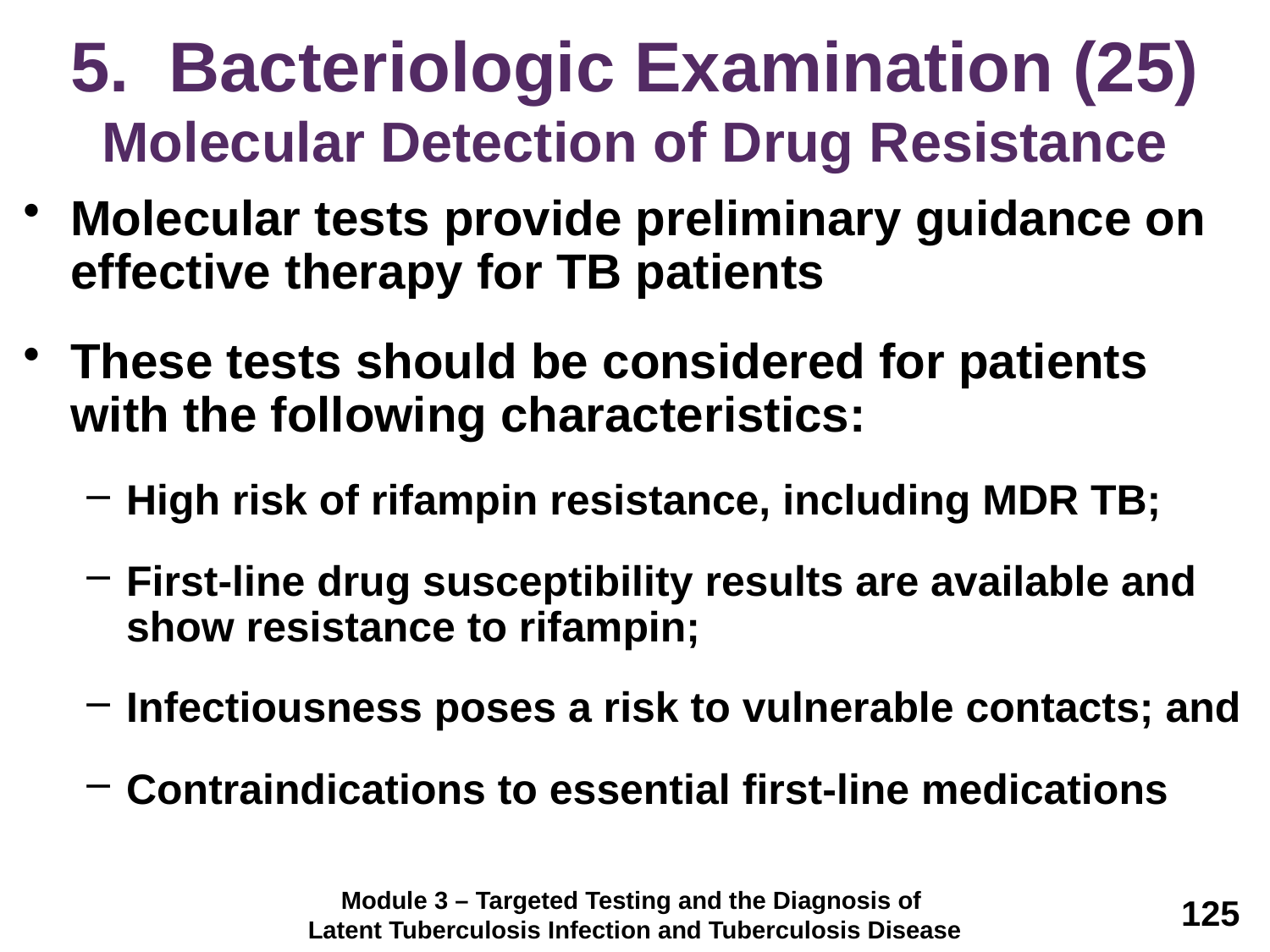

# 5.  Bacteriologic Examination (25) Molecular Detection of Drug Resistance
Molecular tests provide preliminary guidance on effective therapy for TB patients

These tests should be considered for patients with the following characteristics:

High risk of rifampin resistance, including MDR TB;

First-line drug susceptibility results are available and show resistance to rifampin;

Infectiousness poses a risk to vulnerable contacts; and

Contraindications to essential first-line medications

Module 3 – Targeted Testing and the Diagnosis of
Latent Tuberculosis Infection and Tuberculosis Disease
125